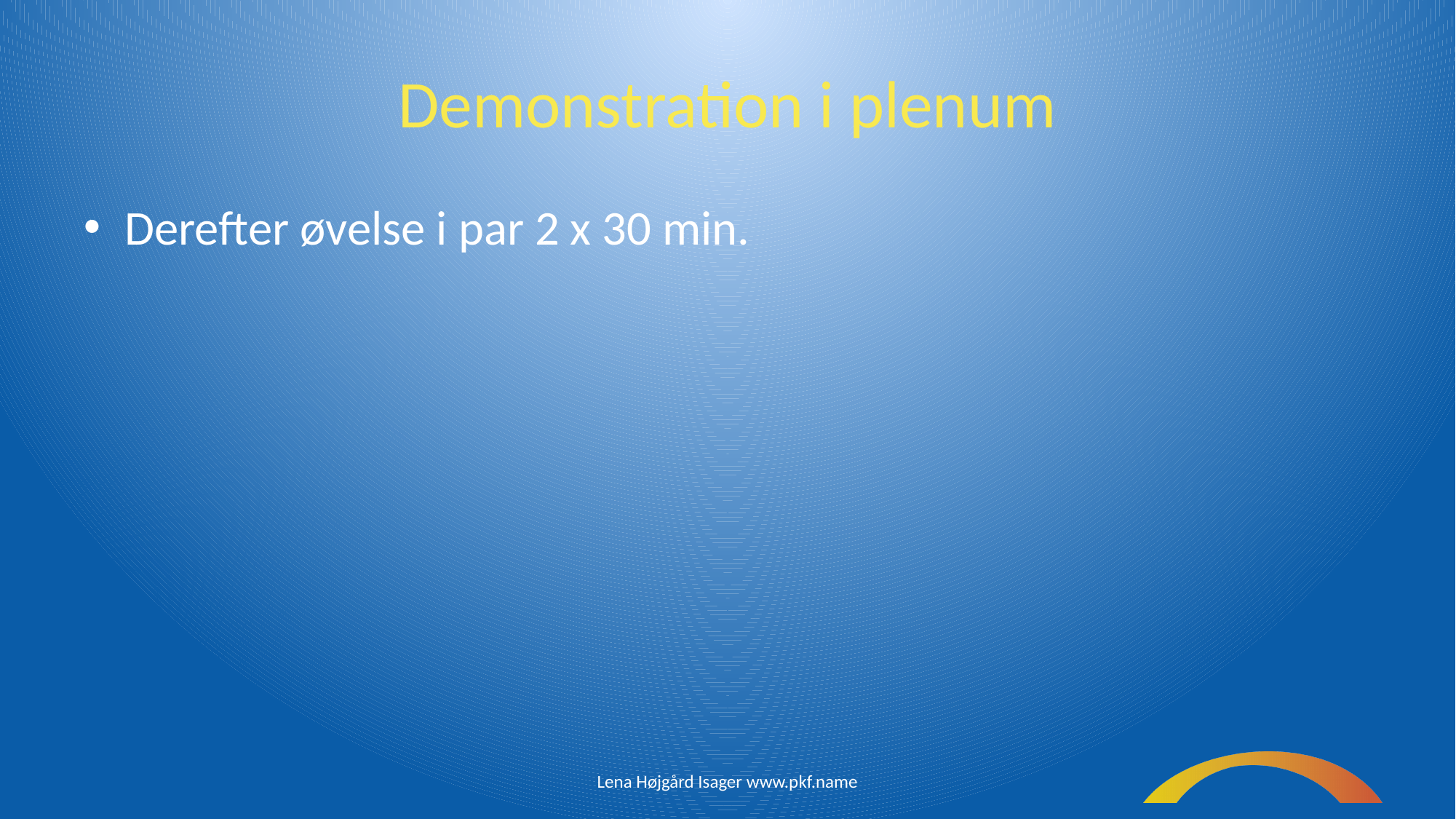

# Demonstration i plenum
Derefter øvelse i par 2 x 30 min.
Lena Højgård Isager www.pkf.name